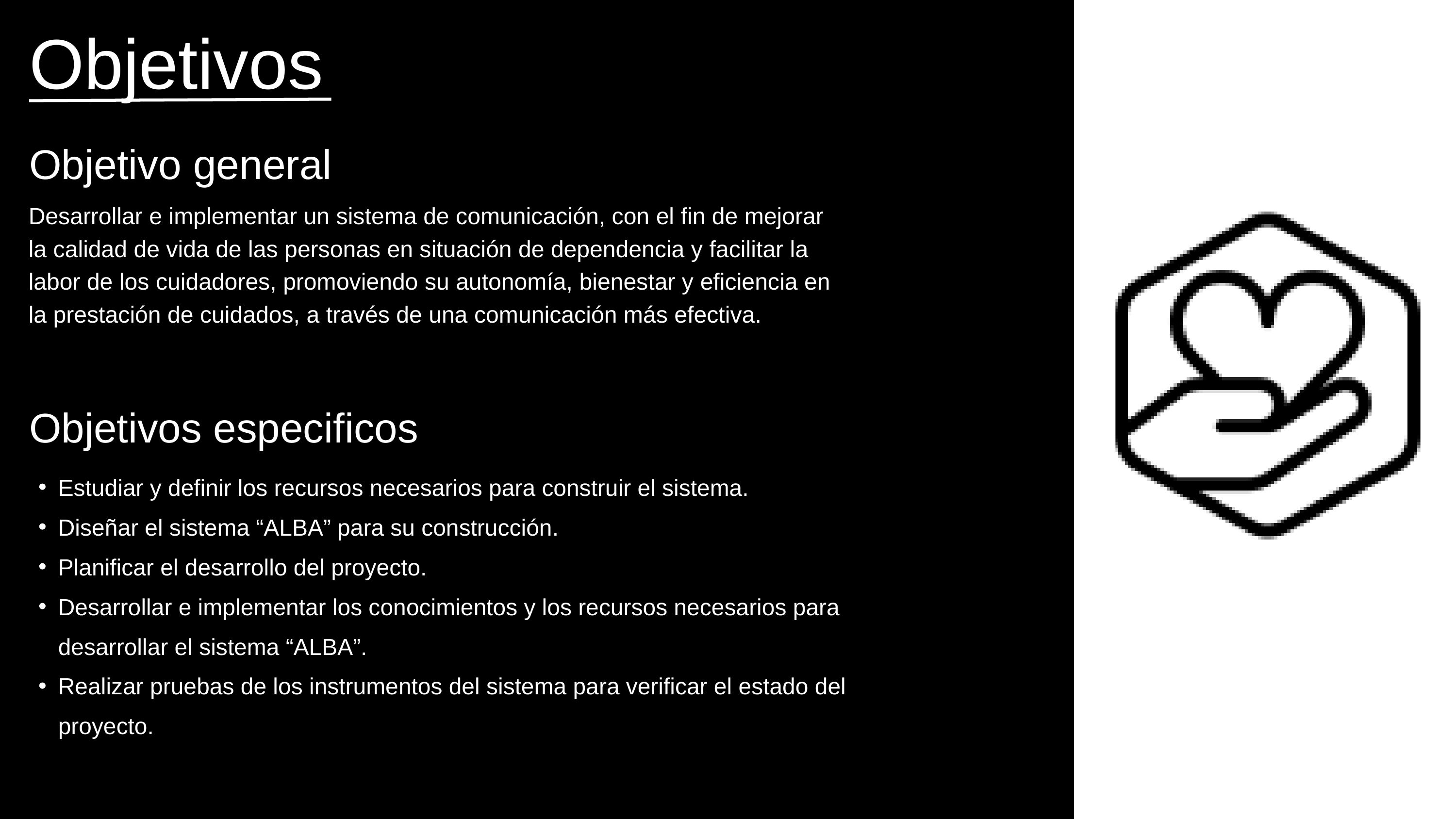

Objetivos

Objetivo general
Desarrollar e implementar un sistema de comunicación, con el fin de mejorar la calidad de vida de las personas en situación de dependencia y facilitar la labor de los cuidadores, promoviendo su autonomía, bienestar y eficiencia en la prestación de cuidados, a través de una comunicación más efectiva.

Objetivos especificos
Estudiar y definir los recursos necesarios para construir el sistema.
Diseñar el sistema “ALBA” para su construcción.
Planificar el desarrollo del proyecto.
Desarrollar e implementar los conocimientos y los recursos necesarios para desarrollar el sistema “ALBA”.
Realizar pruebas de los instrumentos del sistema para verificar el estado del proyecto.